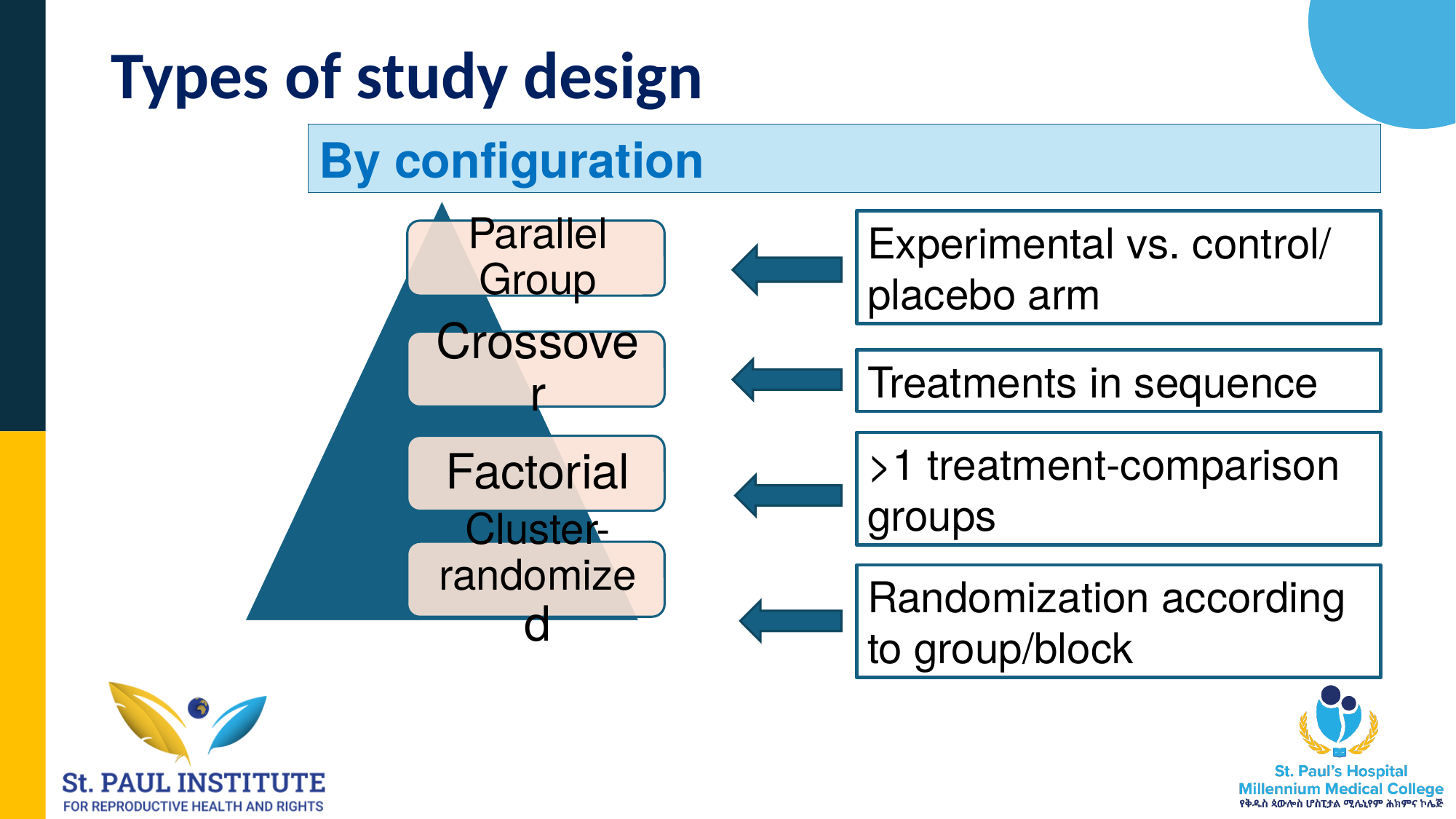

# Types of study design
By configuration
Parallel Group
Crossover
Factorial
Cluster-randomized
Experimental vs. control/ placebo arm

Treatments in sequence

>1 treatment-comparison groups

Randomization according to group/block